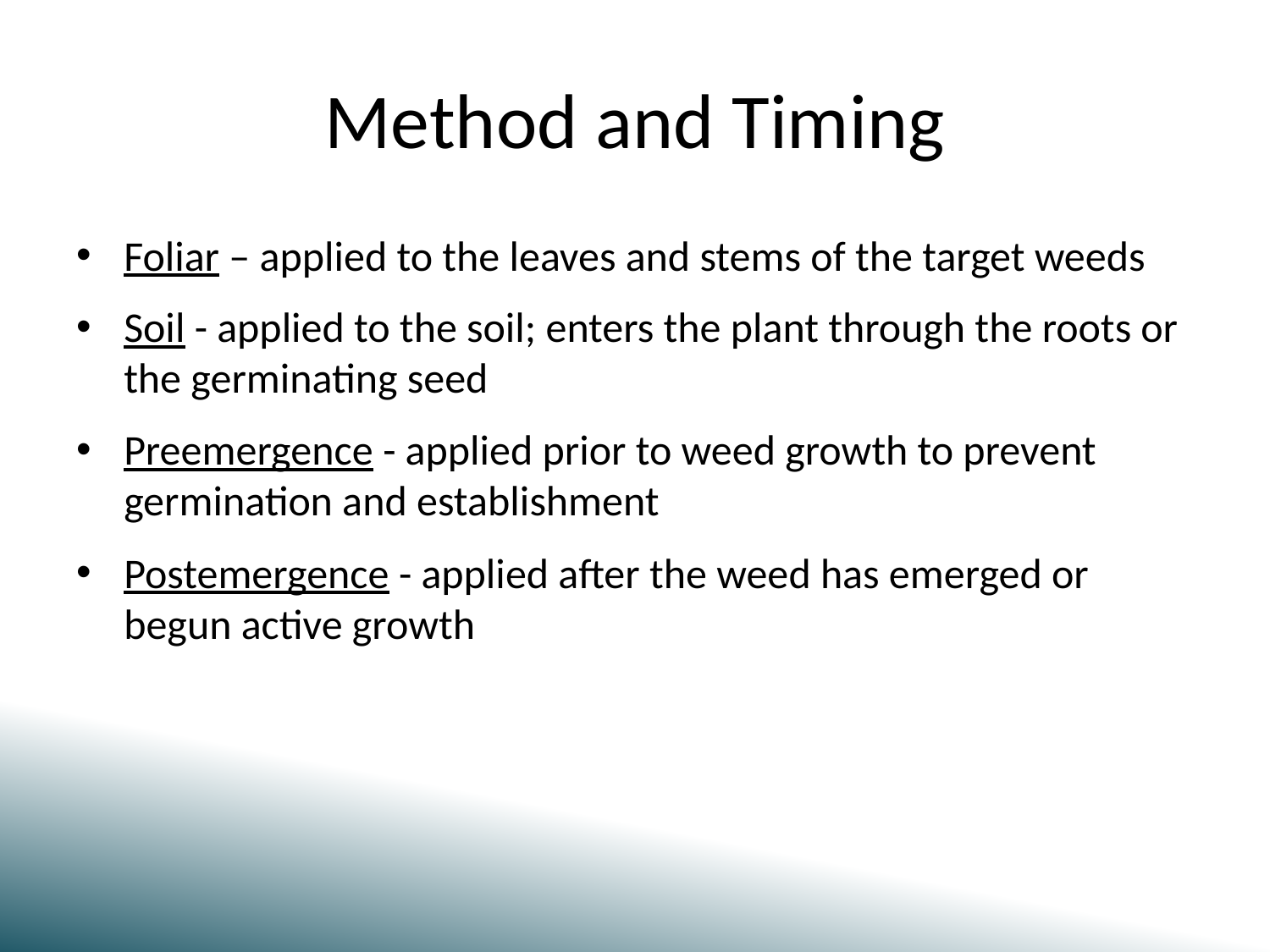

# Method and Timing
Foliar – applied to the leaves and stems of the target weeds
Soil - applied to the soil; enters the plant through the roots or the germinating seed
Preemergence - applied prior to weed growth to prevent germination and establishment
Postemergence - applied after the weed has emerged or begun active growth